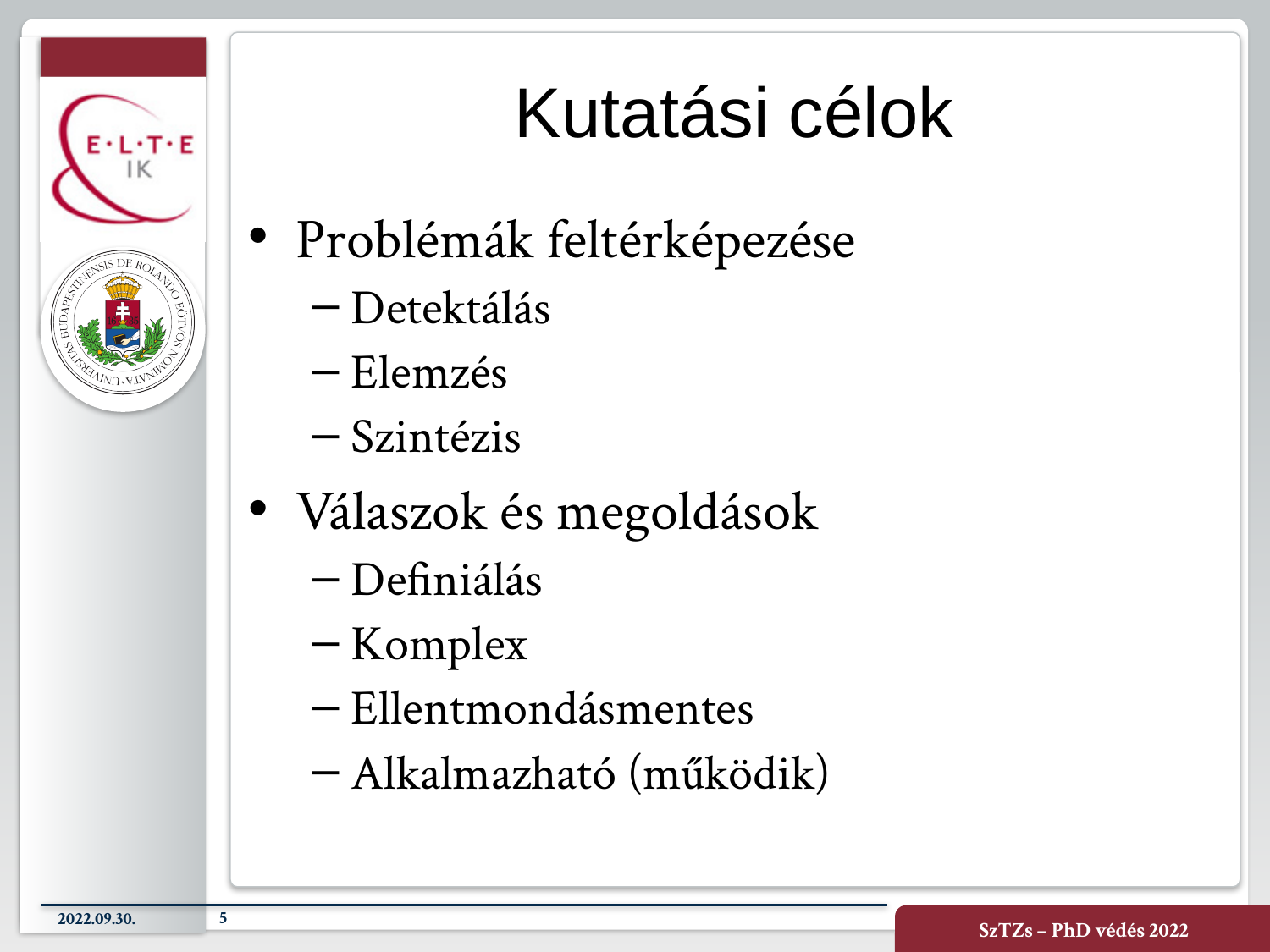

# Kutatási célok
Problémák feltérképezése
Detektálás
Elemzés
Szintézis
Válaszok és megoldások
Definiálás
Komplex
Ellentmondásmentes
Alkalmazható (működik)
2022.09.30.